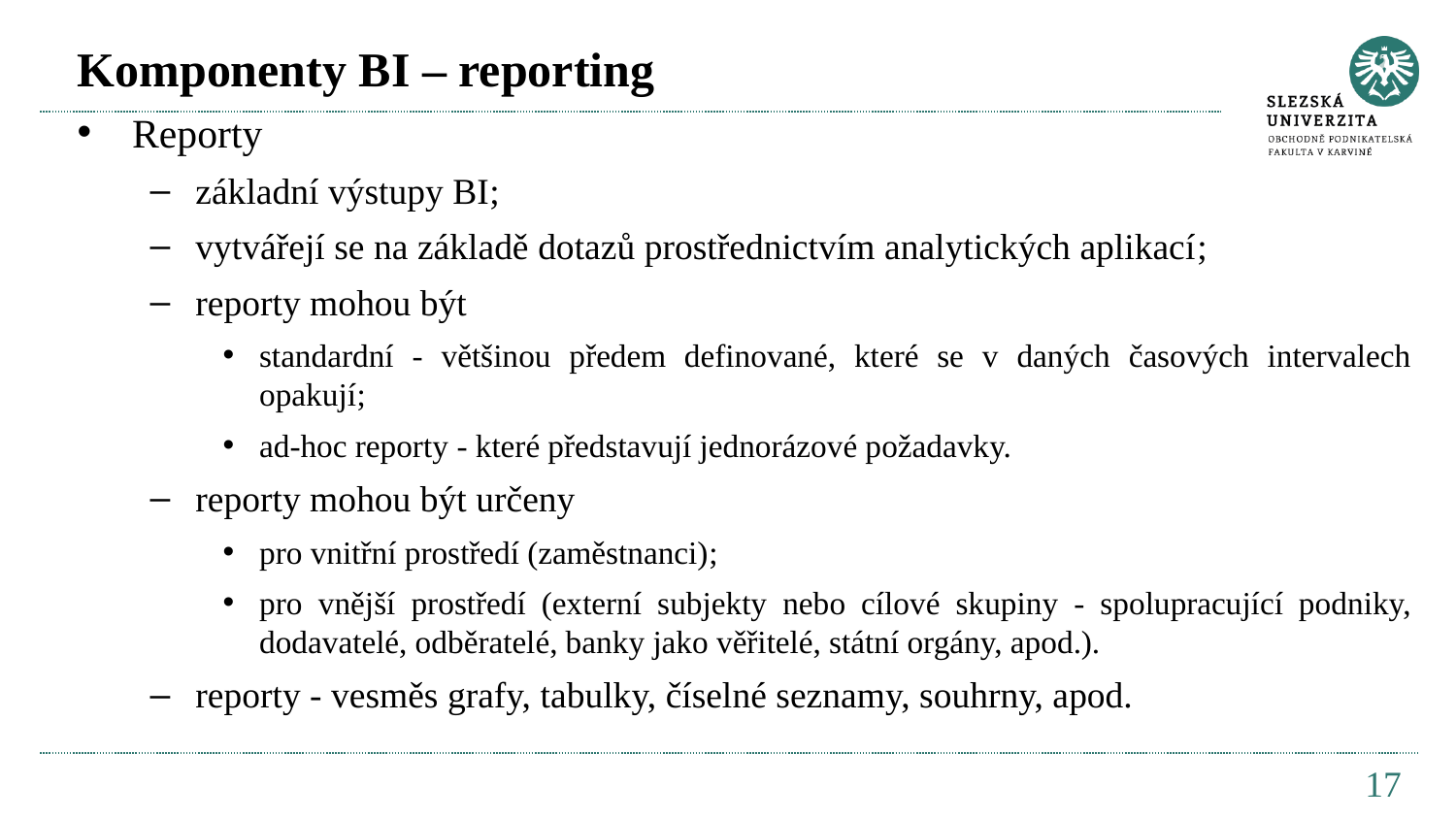

# Komponenty BI – reporting
Reporty
základní výstupy BI;
vytvářejí se na základě dotazů prostřednictvím analytických aplikací;
reporty mohou být
standardní - většinou předem definované, které se v daných časových intervalech opakují;
ad-hoc reporty - které představují jednorázové požadavky.
reporty mohou být určeny
pro vnitřní prostředí (zaměstnanci);
pro vnější prostředí (externí subjekty nebo cílové skupiny - spolupracující podniky, dodavatelé, odběratelé, banky jako věřitelé, státní orgány, apod.).
reporty - vesměs grafy, tabulky, číselné seznamy, souhrny, apod.

17